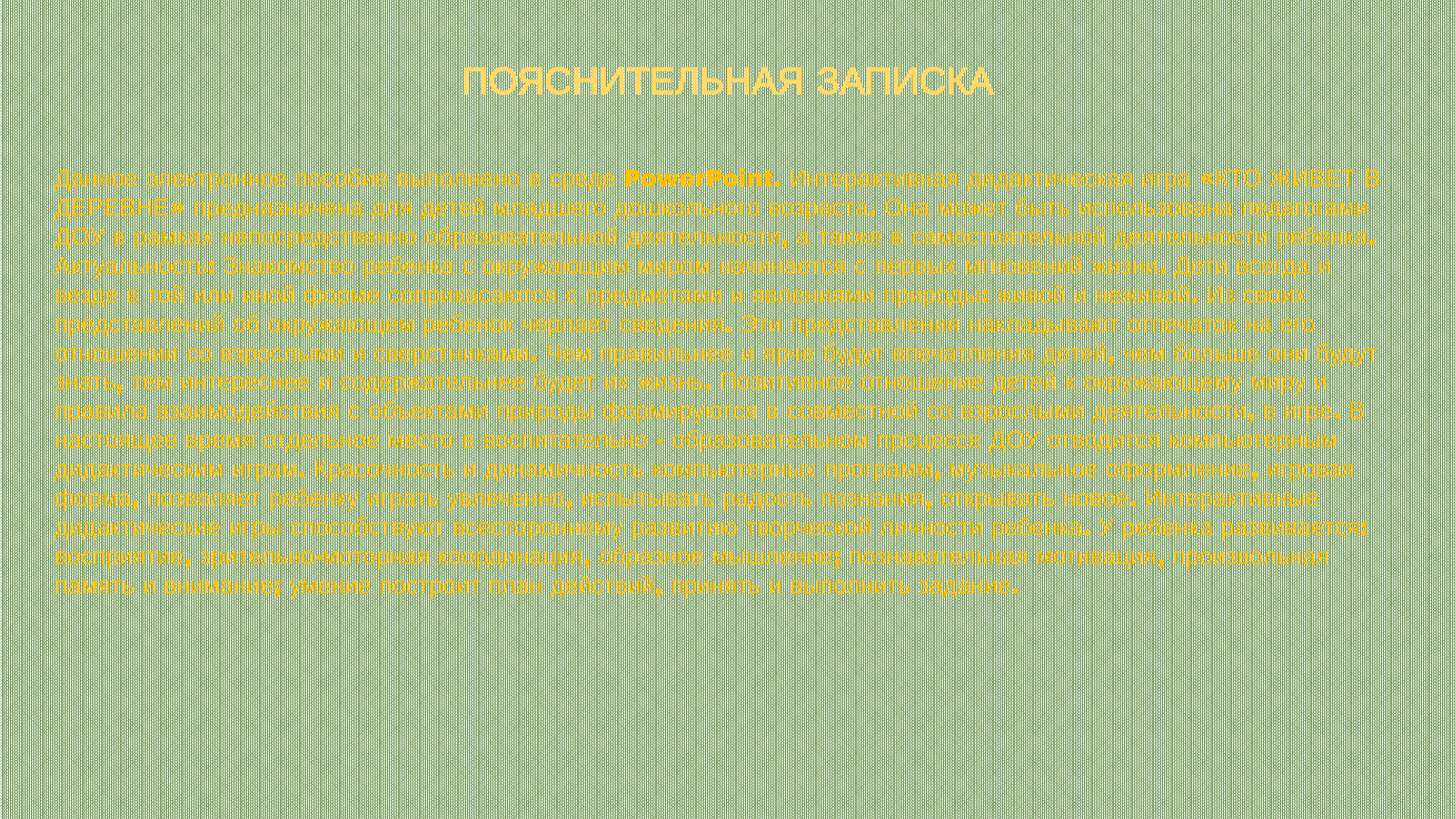

ПОЯСНИТЕЛЬНАЯ ЗАПИСКА
Данное электронное пособие выполнено в среде PowerPoint. Интерактивная дидактическая игра «КТО ЖИВЕТ В ДЕРЕВНЕ» предназначена для детей младшего дошкольного возраста. Она может быть использована педагогами ДОУ в рамках непосредственно образовательной деятельности, а также в самостоятельной деятельности ребенка.
Актуальность: Знакомство ребенка с окружающим миром начинается с первых мгновений жизни. Дети всегда и везде в той или иной форме соприкасаются с предметами и явлениями природы: живой и неживой. Из своих представлений об окружающем ребенок черпает сведения. Эти представления накладывают отпечаток на его отношении со взрослыми и сверстниками. Чем правильнее и ярче будут впечатления детей, чем больше они будут знать, тем интереснее и содержательнее будет их жизнь. Позитивное отношение детей к окружающему миру и правила взаимодействия с объектами природы формируются в совместной со взрослыми деятельности, в игре. В настоящее время отдельное место в воспитательно - образовательном процессе ДОУ отводится компьютерным дидактическим играм. Красочность и динамичность компьютерных программ, музыкальное оформление, игровая форма, позволяет ребенку играть увлеченно, испытывать радость познания, открывать новое. Интерактивные дидактические игры способствуют всестороннему развитию творческой личности ребенка. У ребенка развивается: восприятие, зрительно-моторная координация, образное мышление; познавательная мотивация, произвольная память и внимание; умение построит план действий, принять и выполнить задание.